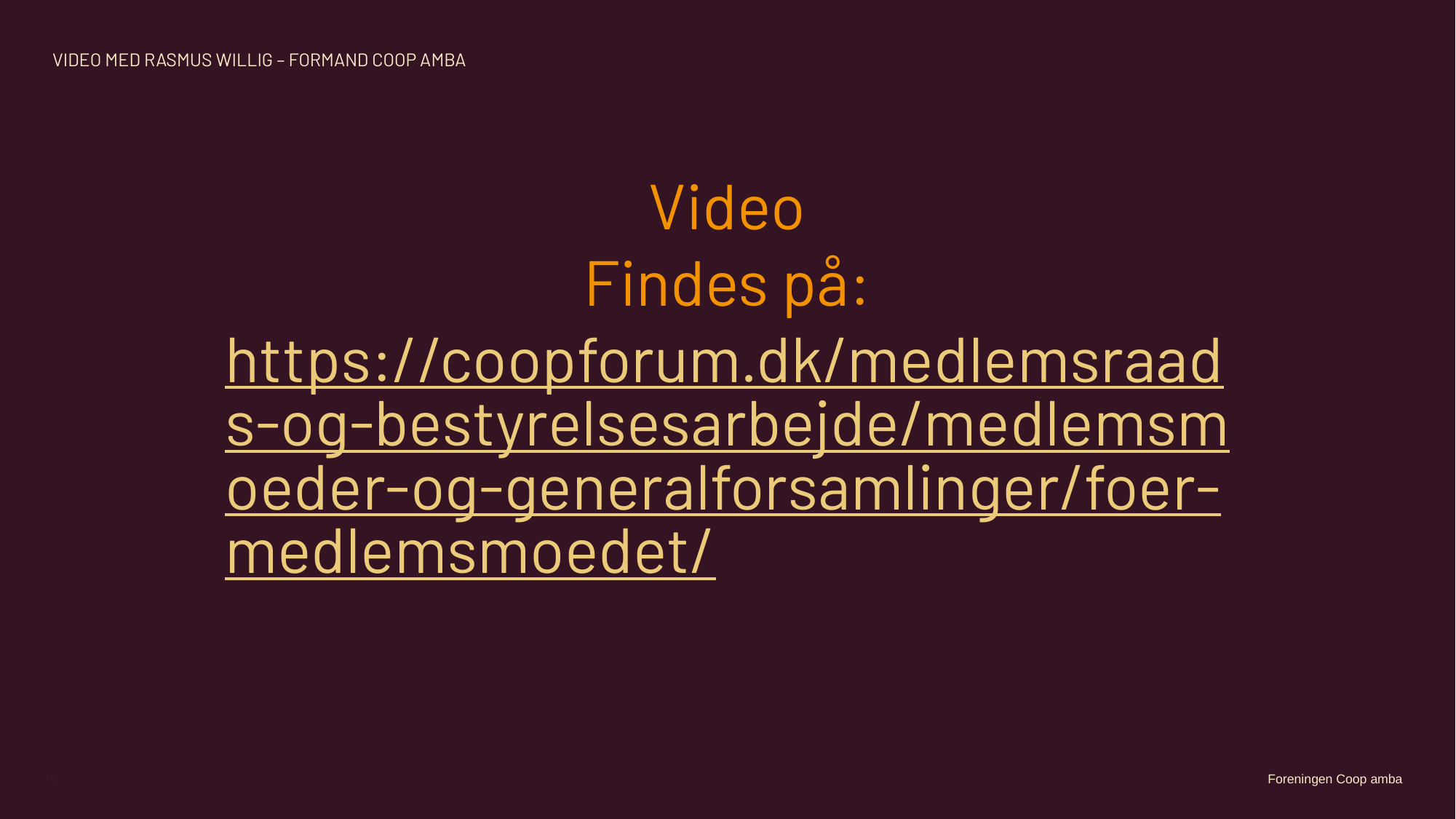

Video med Rasmus Willig – Formand Coop amba
# Video Findes på: https://coopforum.dk/medlemsraads-og-bestyrelsesarbejde/medlemsmoeder-og-generalforsamlinger/foer-medlemsmoedet/
5
Foreningen Coop amba